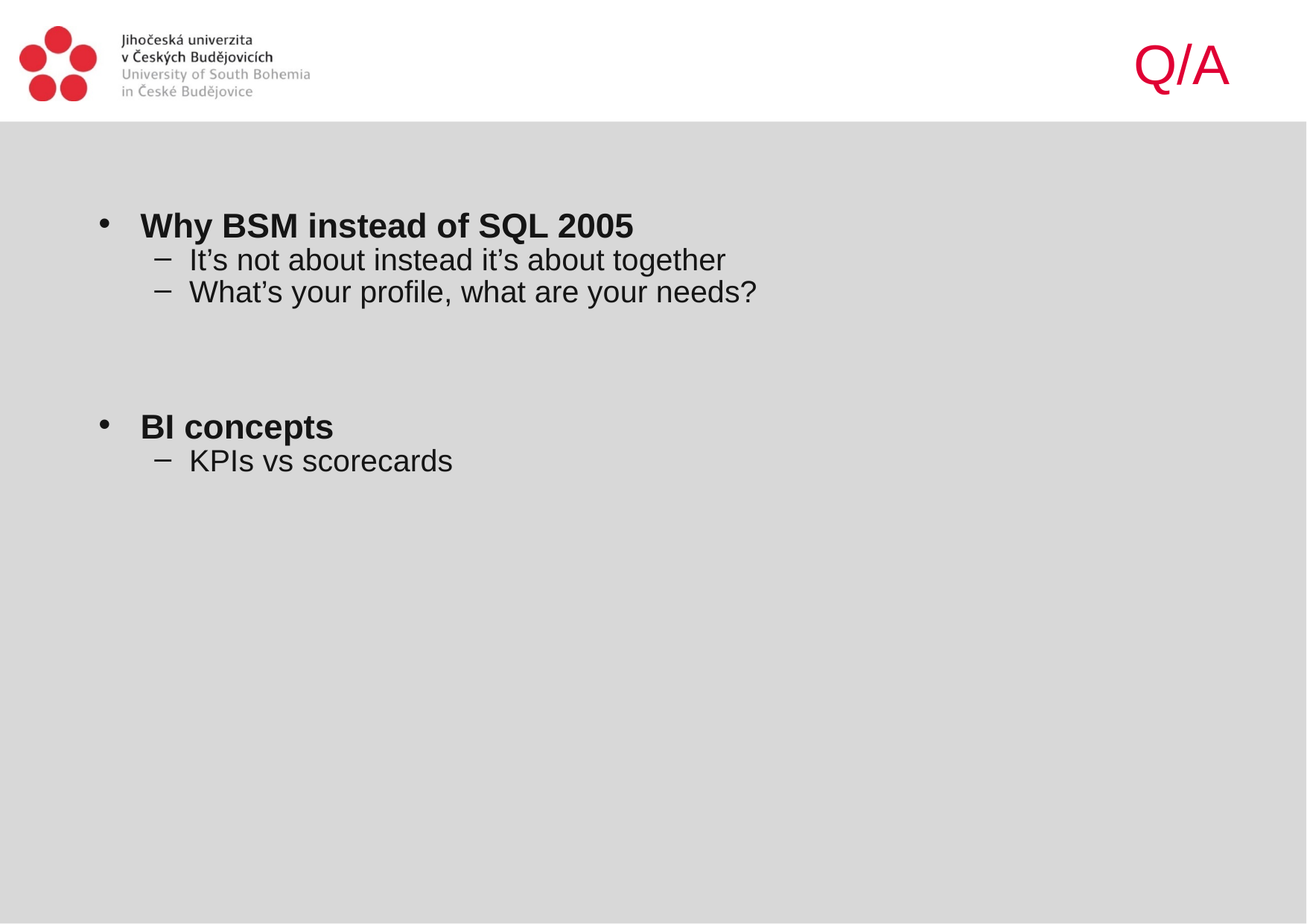

# Q/A
Why BSM instead of SQL 2005
It’s not about instead it’s about together
What’s your profile, what are your needs?

BI concepts
KPIs vs scorecards